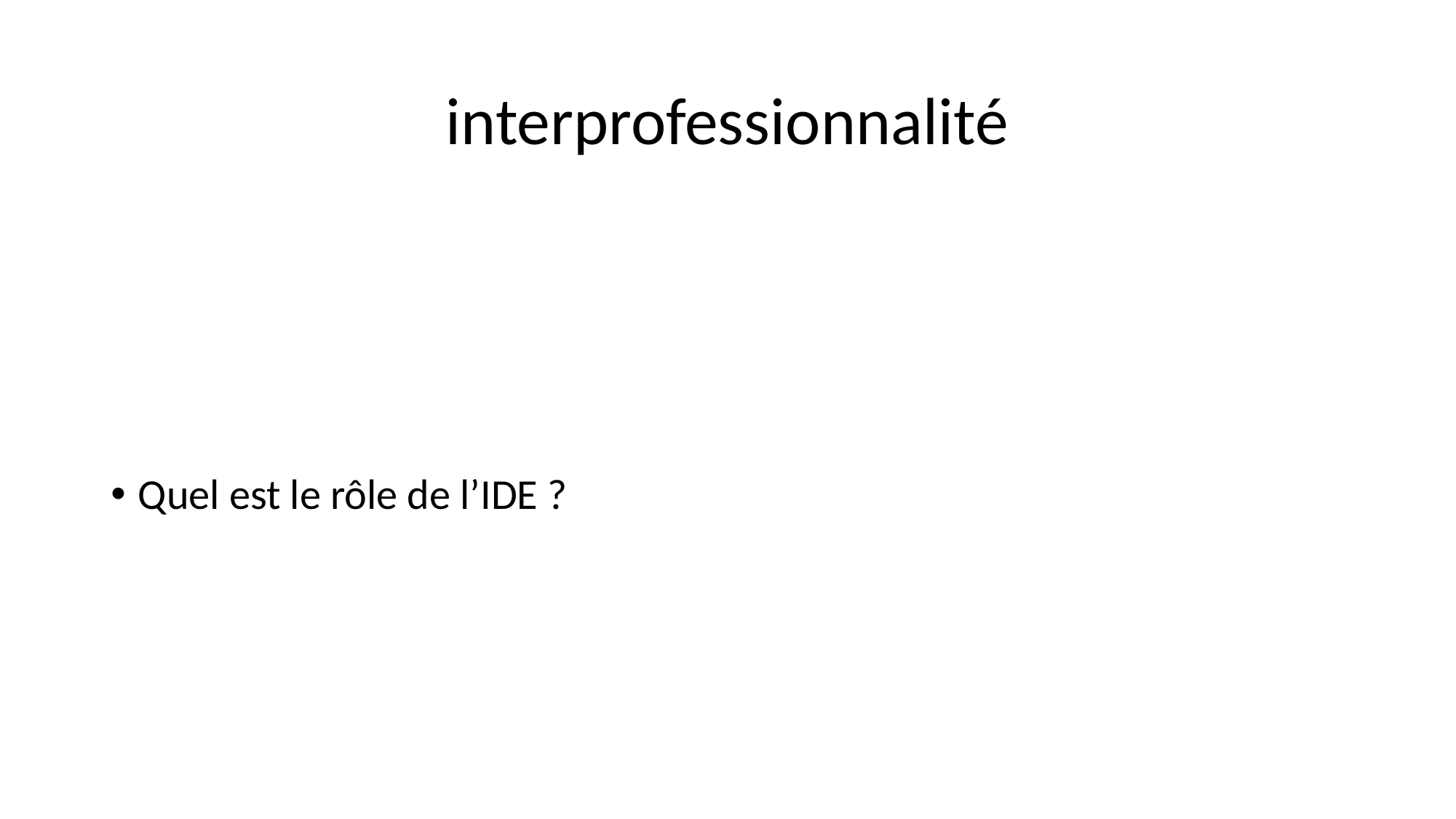

# interprofessionnalité

Quel est le rôle de l’IDE ?